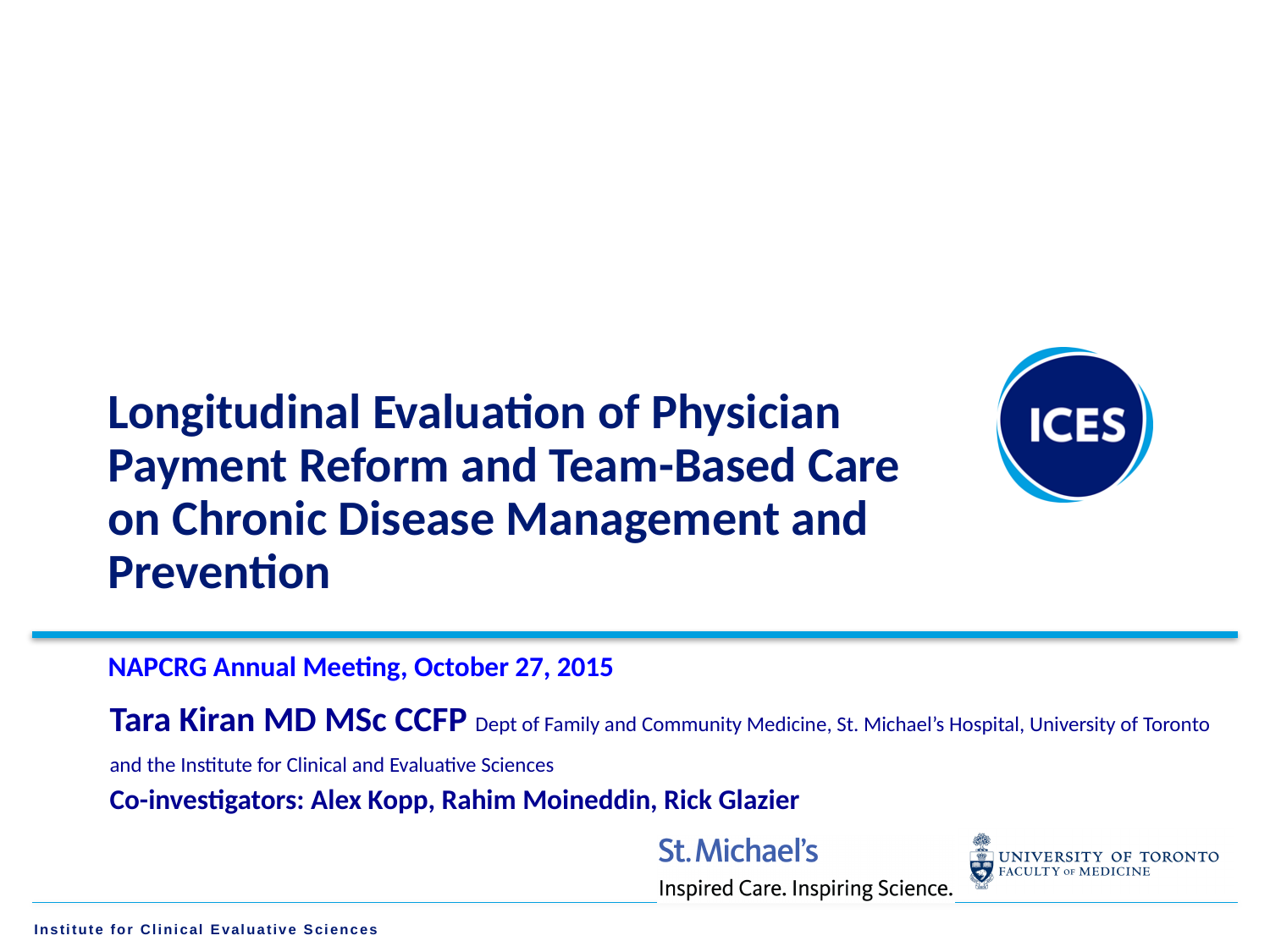

# Longitudinal Evaluation of Physician Payment Reform and Team-Based Care on Chronic Disease Management and Prevention NAPCRG Annual Meeting, October 27, 2015
Tara Kiran MD MSc CCFP Dept of Family and Community Medicine, St. Michael’s Hospital, University of Toronto and the Institute for Clinical and Evaluative Sciences
Co-investigators: Alex Kopp, Rahim Moineddin, Rick Glazier